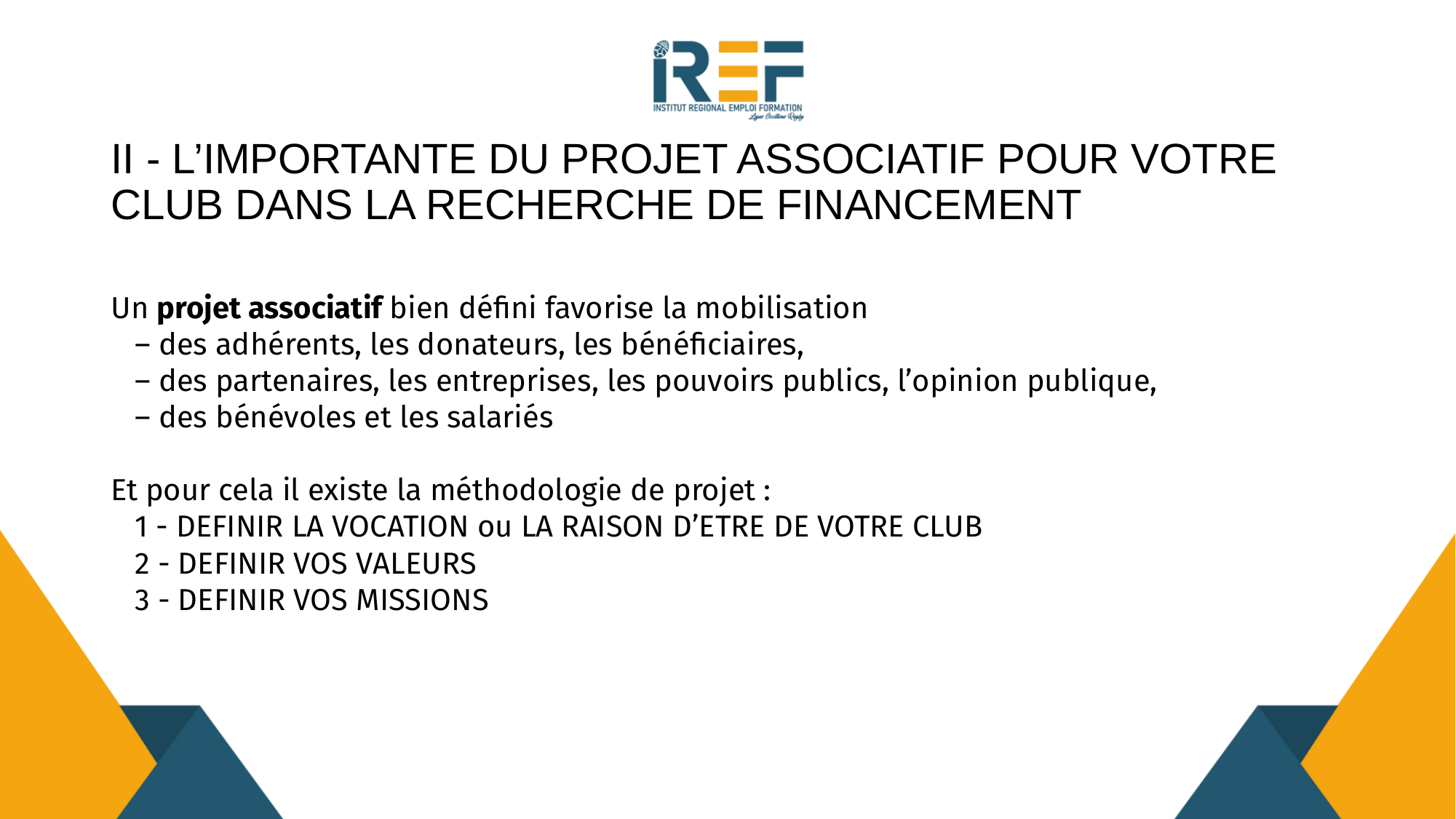

# II - L’IMPORTANTE DU PROJET ASSOCIATIF POUR VOTRE CLUB DANS LA RECHERCHE DE FINANCEMENT
Un projet associatif bien défini favorise la mobilisation
   – des adhérents, les donateurs, les bénéficiaires,
   – des partenaires, les entreprises, les pouvoirs publics, l’opinion publique,
   – des bénévoles et les salariés

Et pour cela il existe la méthodologie de projet :
   1 - DEFINIR LA VOCATION ou LA RAISON D’ETRE DE VOTRE CLUB
   2 - DEFINIR VOS VALEURS
   3 - DEFINIR VOS MISSIONS